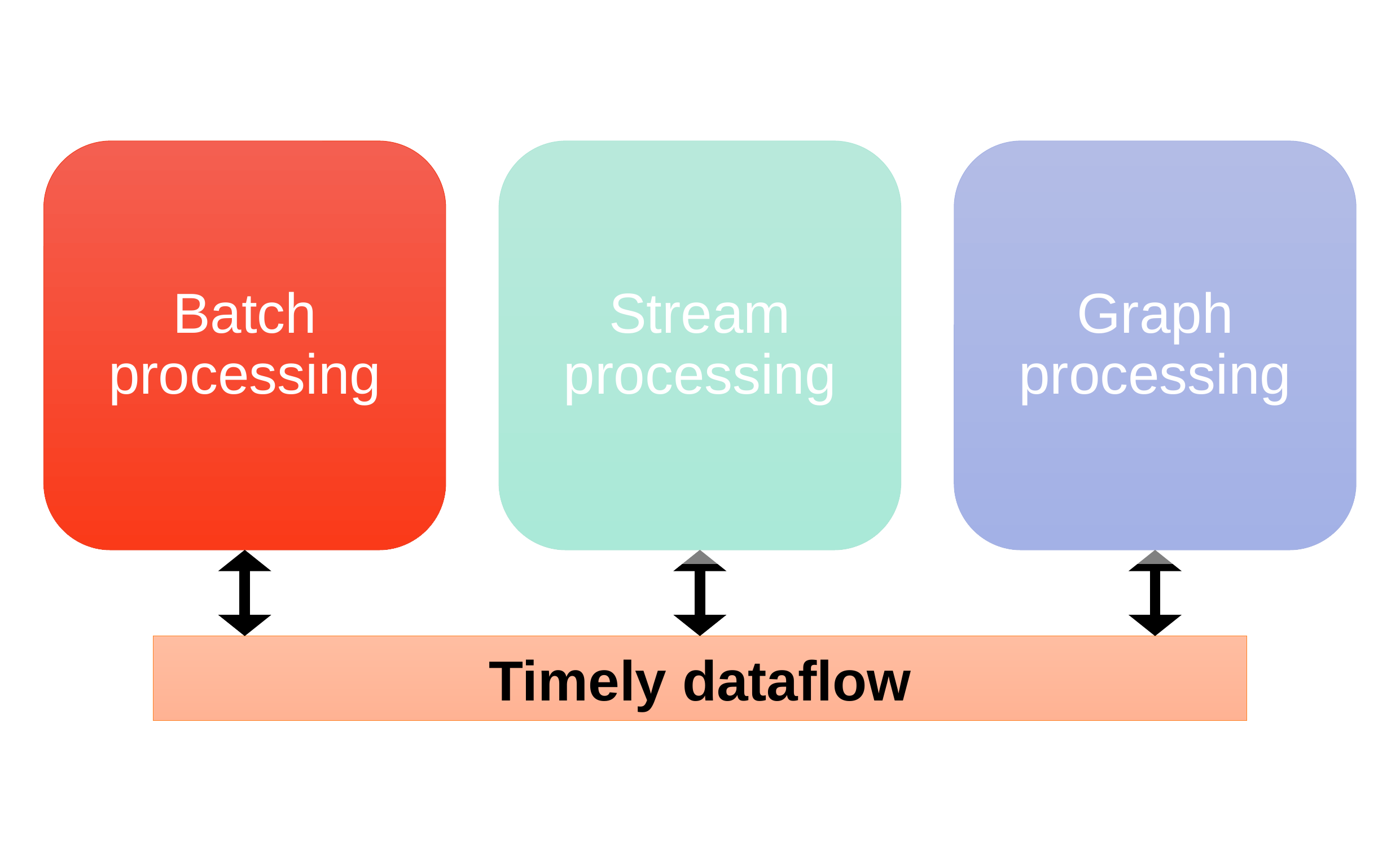

#

Batch processing
Stream processing
Graph processing
Timely dataflow